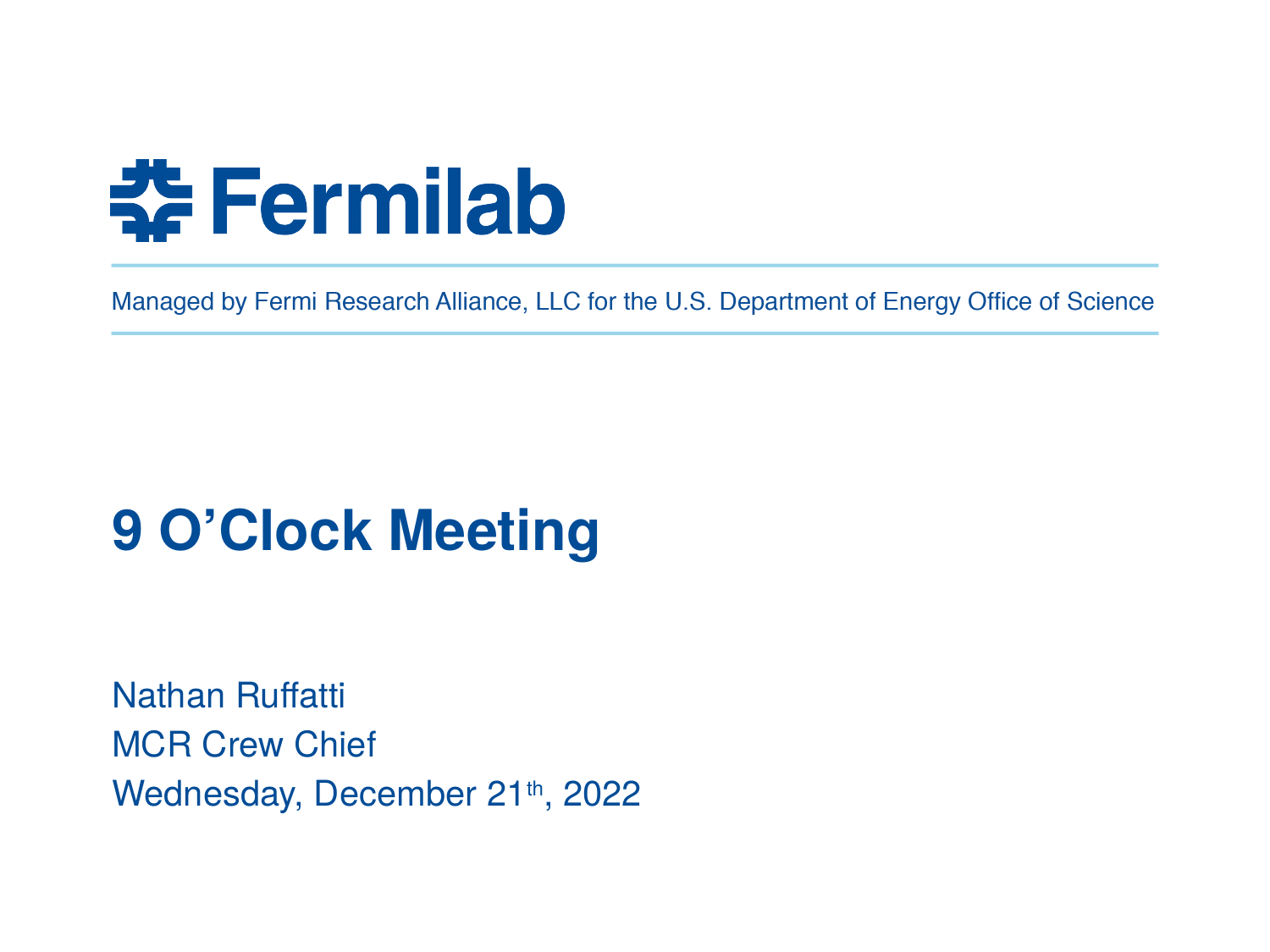

# 9 O’Clock Meeting
Nathan Ruffatti
MCR Crew Chief
Wednesday, December 21th, 2022